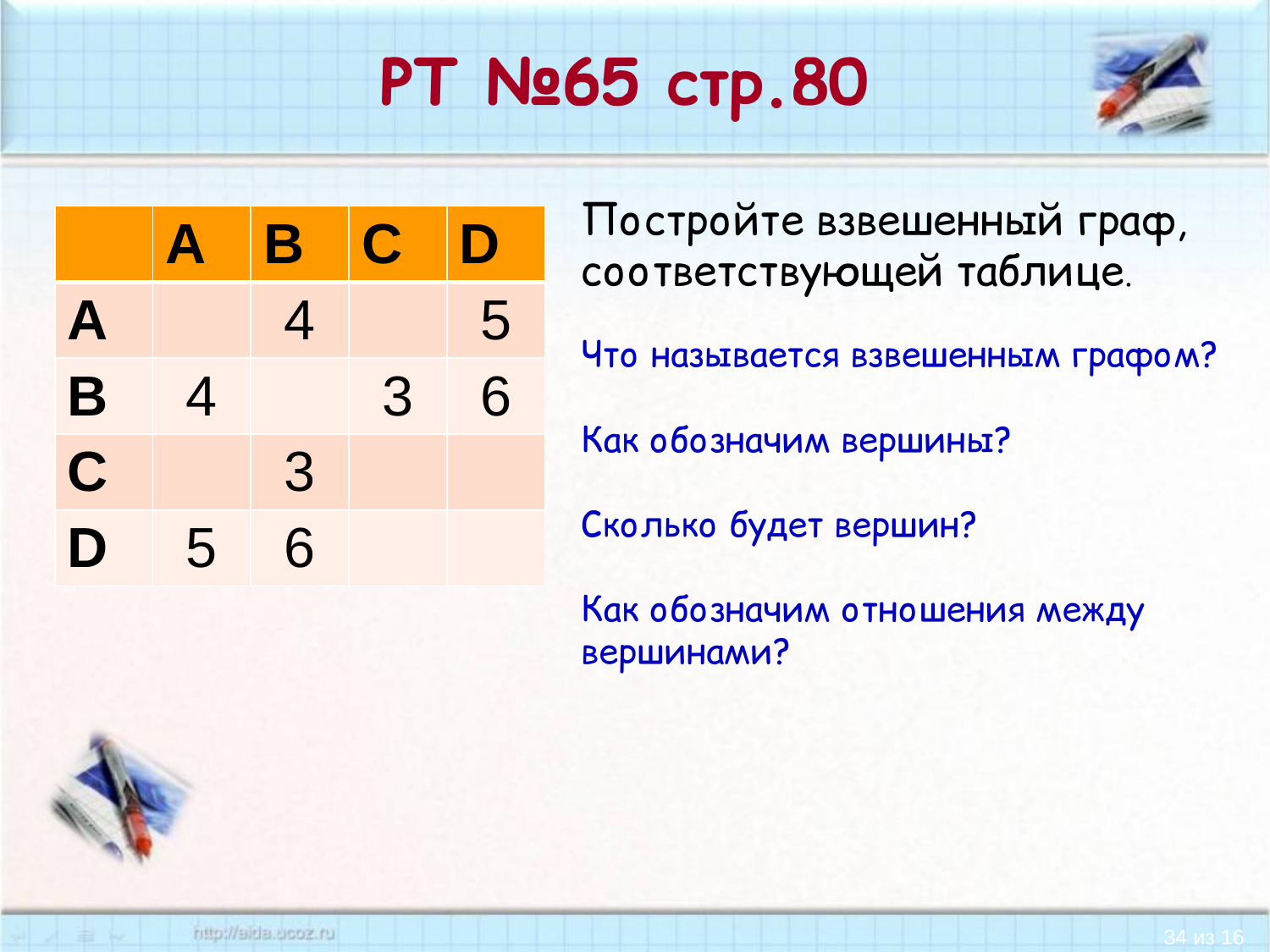

# РТ №65 стр.80
Постройте взвешенный граф,
соответствующей таблице.

Что называется взвешенным графом?

Как обозначим вершины?

Сколько будет вершин?

Как обозначим отношения между
вершинами?
|  | A | B | C | D |
| --- | --- | --- | --- | --- |
| A |  | 4 |  | 5 |
| B | 4 |  | 3 | 6 |
| C |  | 3 |  |  |
| D | 5 | 6 |  |  |